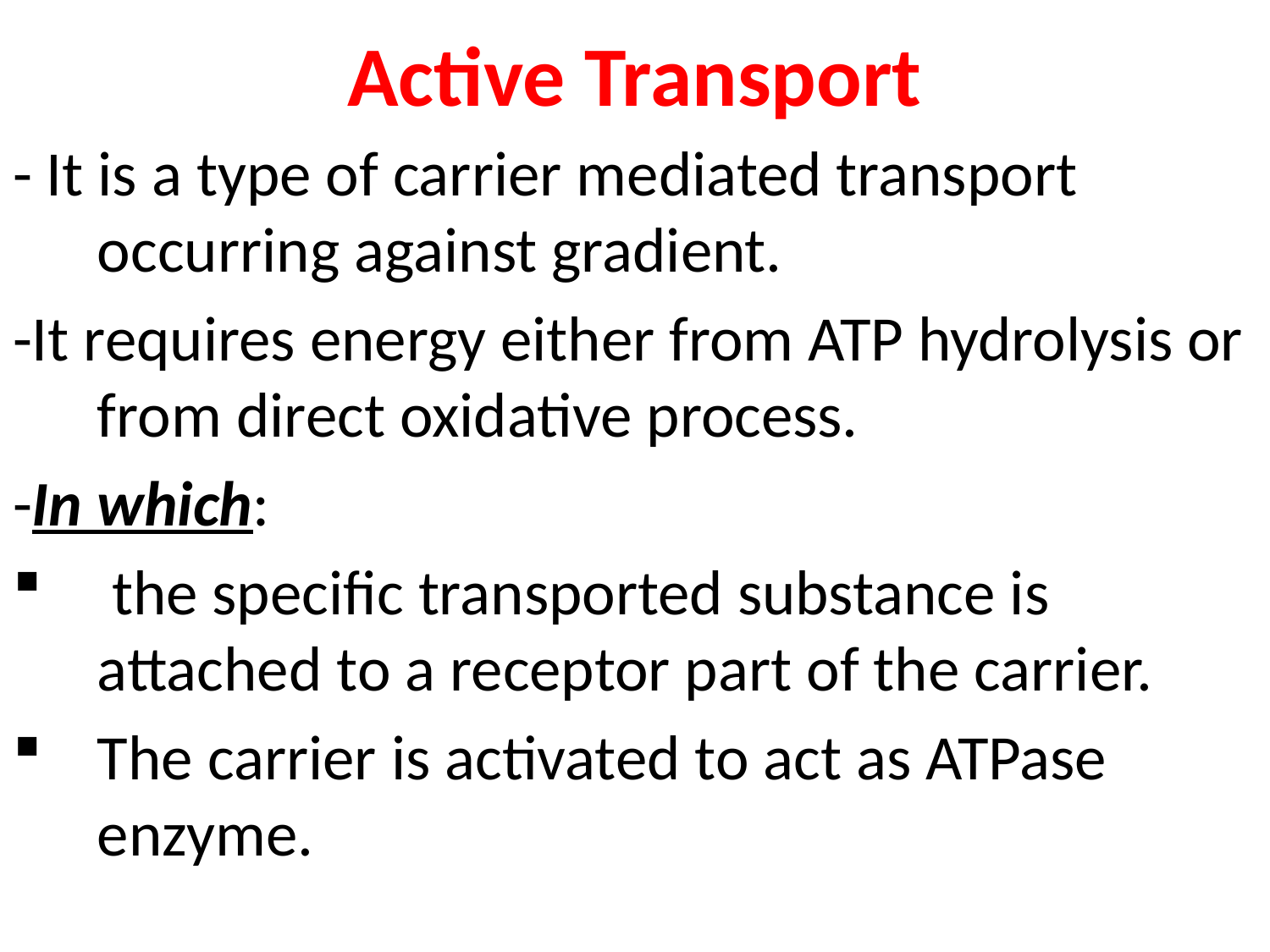

# Active Transport
- It is a type of carrier mediated transport occurring against gradient.
-It requires energy either from ATP hydrolysis or from direct oxidative process.
-In which:
 the specific transported substance is attached to a receptor part of the carrier.
The carrier is activated to act as ATPase enzyme.